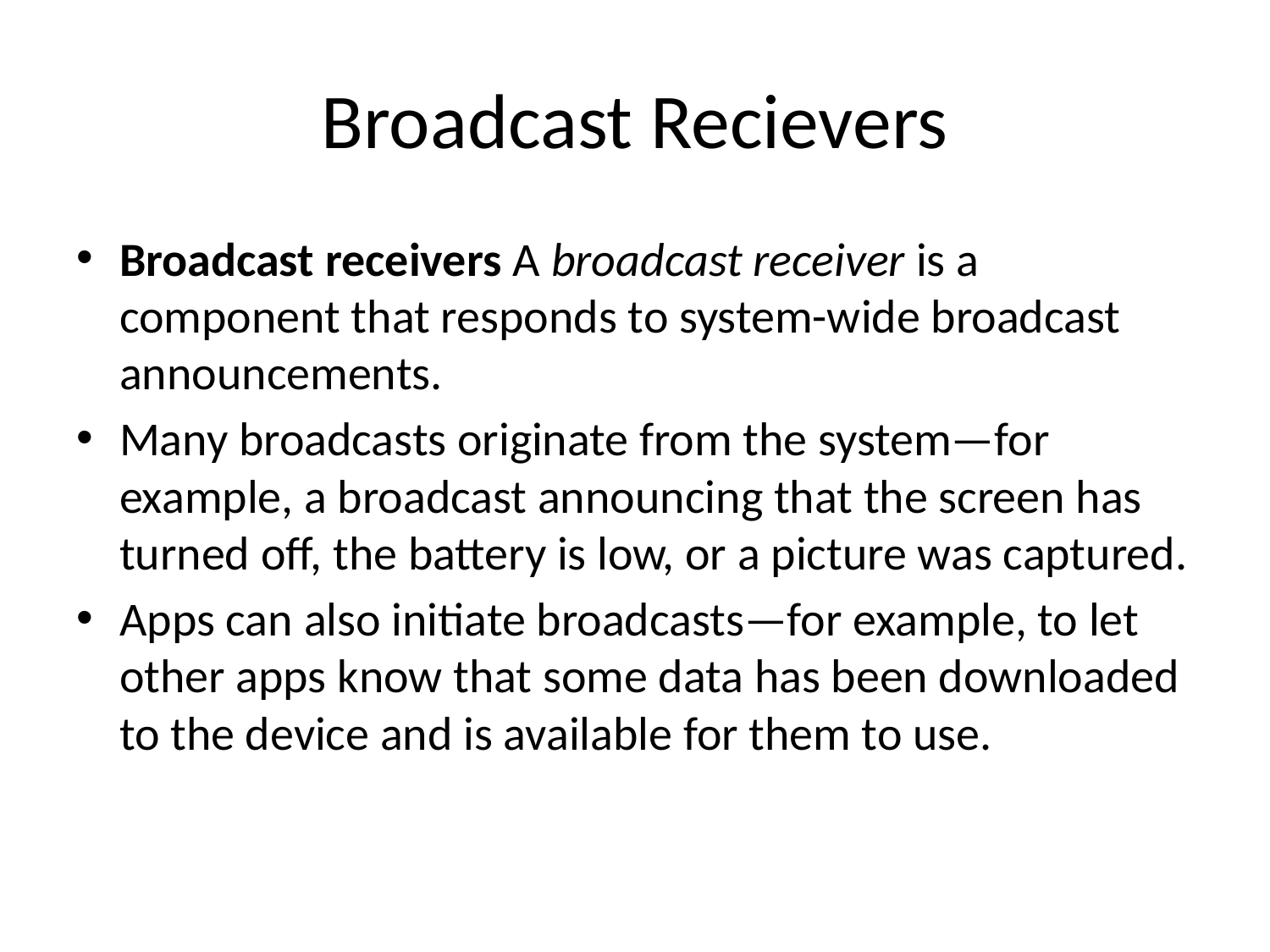

# Broadcast Recievers
Broadcast receivers A broadcast receiver is a component that responds to system-wide broadcast announcements.
Many broadcasts originate from the system—for example, a broadcast announcing that the screen has turned off, the battery is low, or a picture was captured.
Apps can also initiate broadcasts—for example, to let other apps know that some data has been downloaded to the device and is available for them to use.